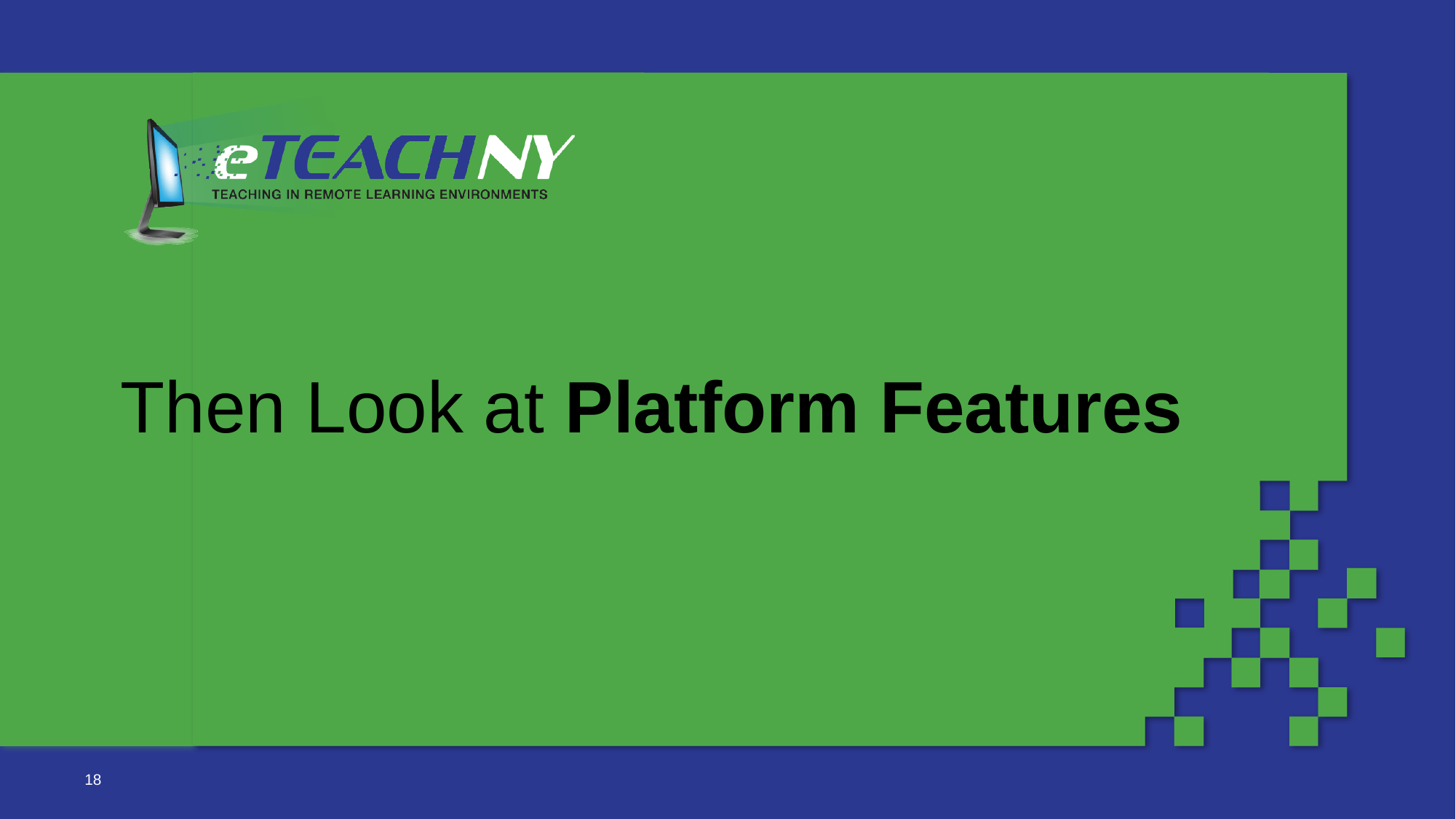

# Then Look at Platform Features
18